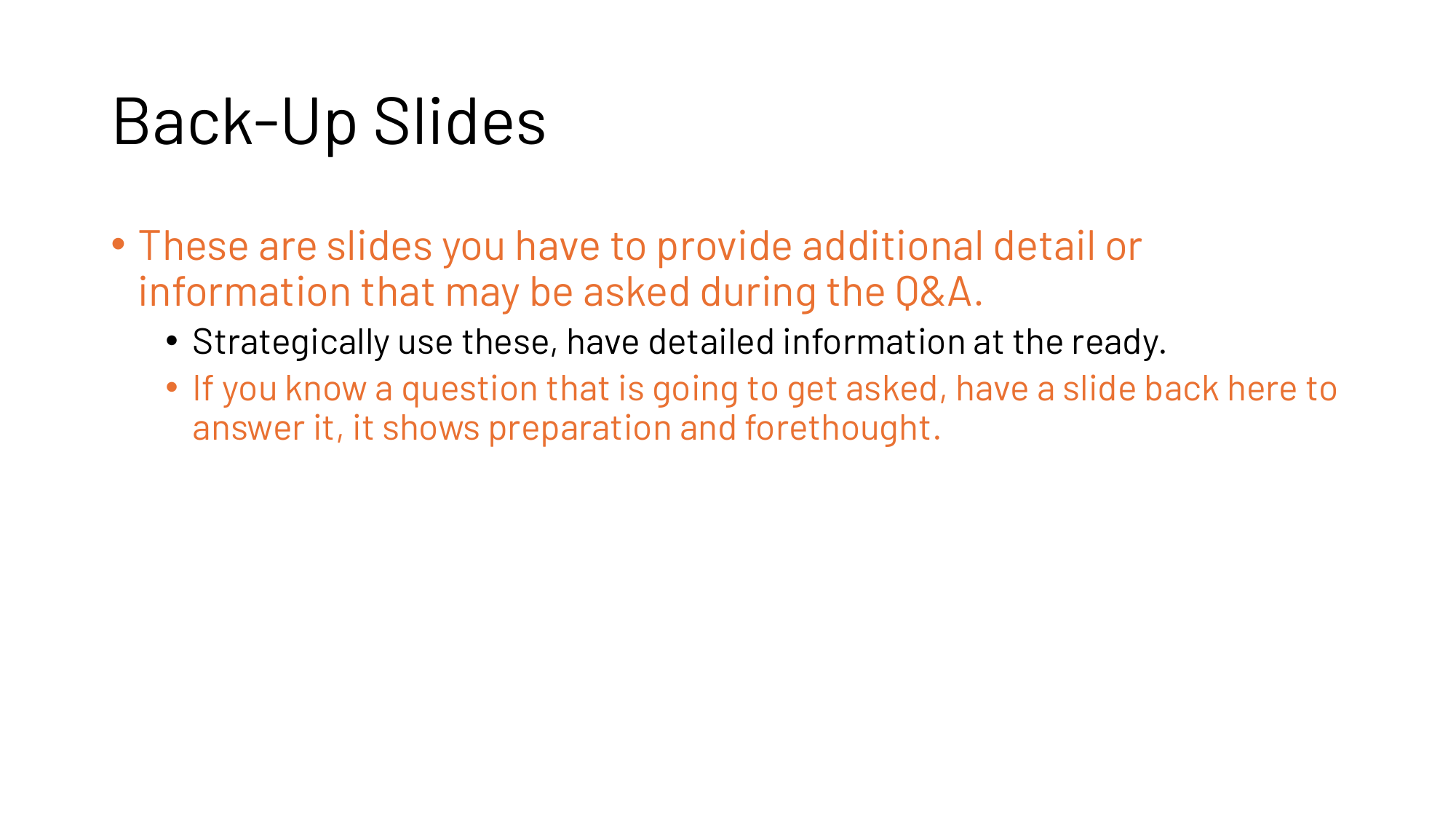

# Back-Up Slides
These are slides you have to provide additional detail or information that may be asked during the Q&A.
Strategically use these, have detailed information at the ready.
If you know a question that is going to get asked, have a slide back here to answer it, it shows preparation and forethought.